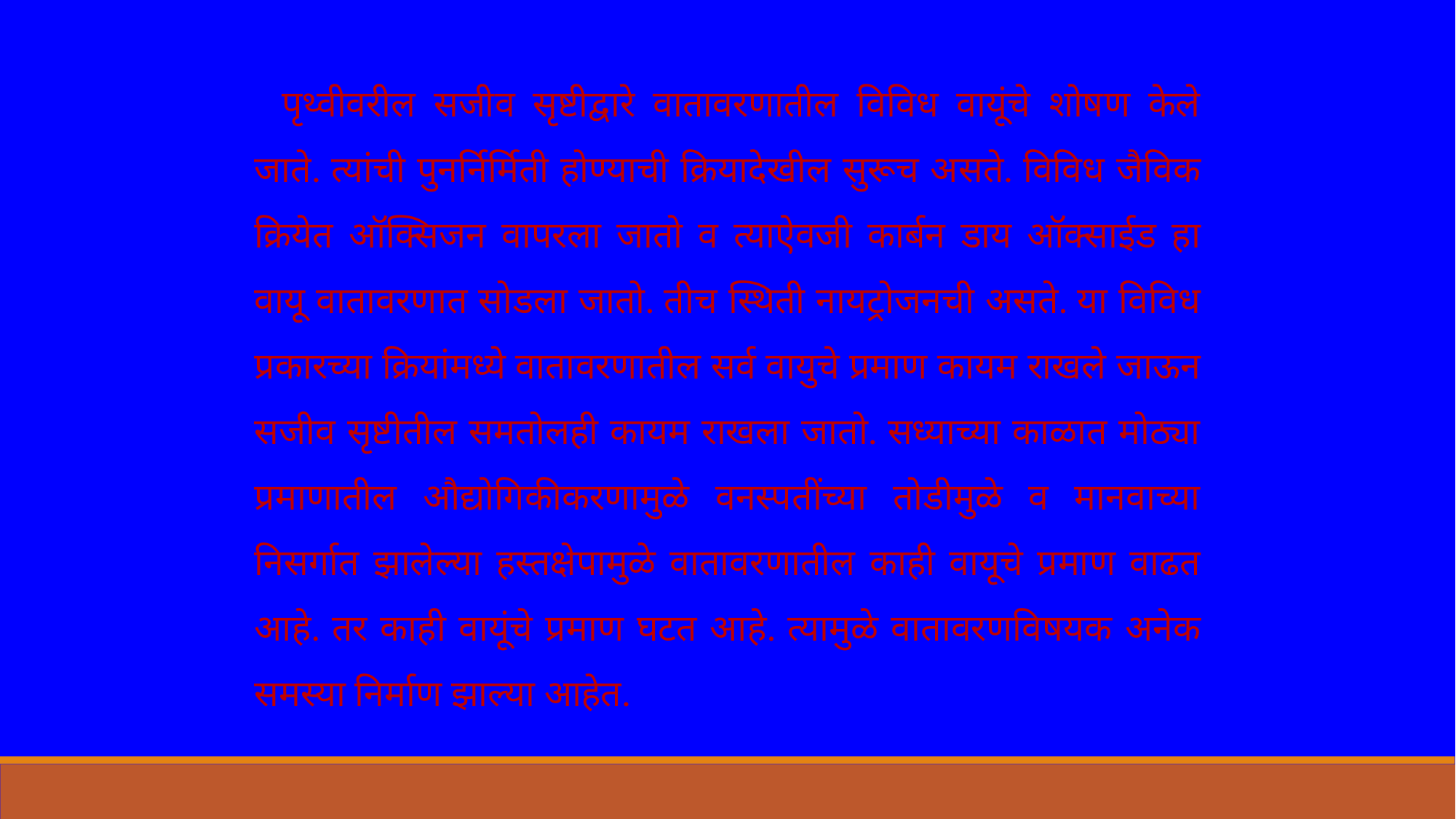

पृथ्वीवरील सजीव सृष्टीद्वारे वातावरणातील विविध वायूंचे शोषण केले जाते. त्यांची पुनर्निर्मिती होण्याची क्रियादेखील सुरूच असते. विविध जैविक क्रियेत ऑक्सिजन वापरला जातो व त्याऐवजी कार्बन डाय ऑक्साईड हा वायू वातावरणात सोडला जातो. तीच स्थिती नायट्रोजनची असते. या विविध प्रकारच्या क्रियांमध्ये वातावरणातील सर्व वायुचे प्रमाण कायम राखले जाऊन सजीव सृष्टीतील समतोलही कायम राखला जातो. सध्याच्या काळात मोठ्या प्रमाणातील औद्योगिकीकरणामुळे वनस्पतींच्या तोडीमुळे व मानवाच्या निसर्गात झालेल्या हस्तक्षेपामुळे वातावरणातील काही वायूचे प्रमाण वाढत आहे. तर काही वायूंचे प्रमाण घटत आहे. त्यामुळे वातावरणविषयक अनेक समस्या निर्माण झाल्या आहेत.